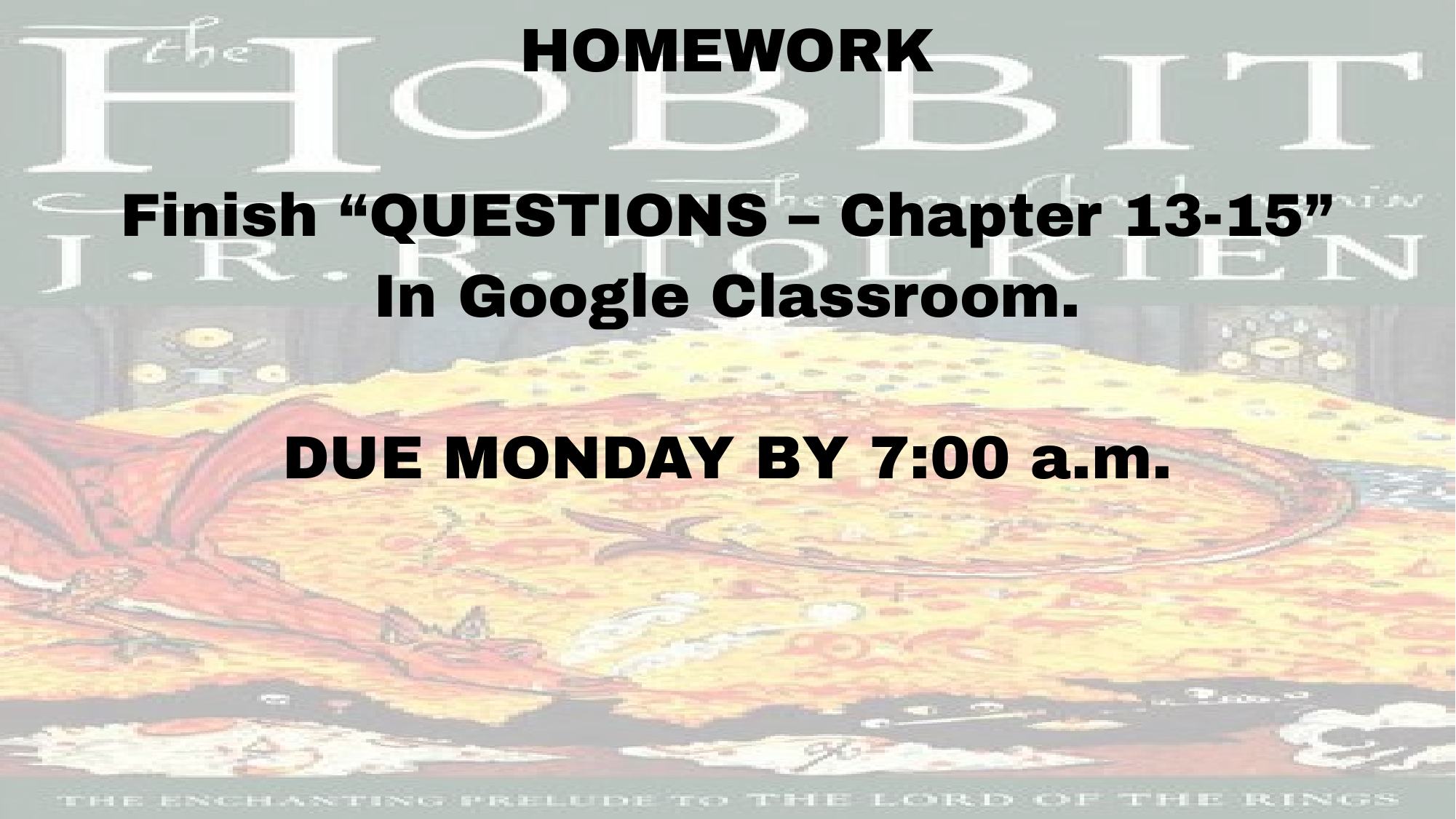

# HOMEWORK
Finish “QUESTIONS – Chapter 13-15”
In Google Classroom.

DUE MONDAY BY 7:00 a.m.